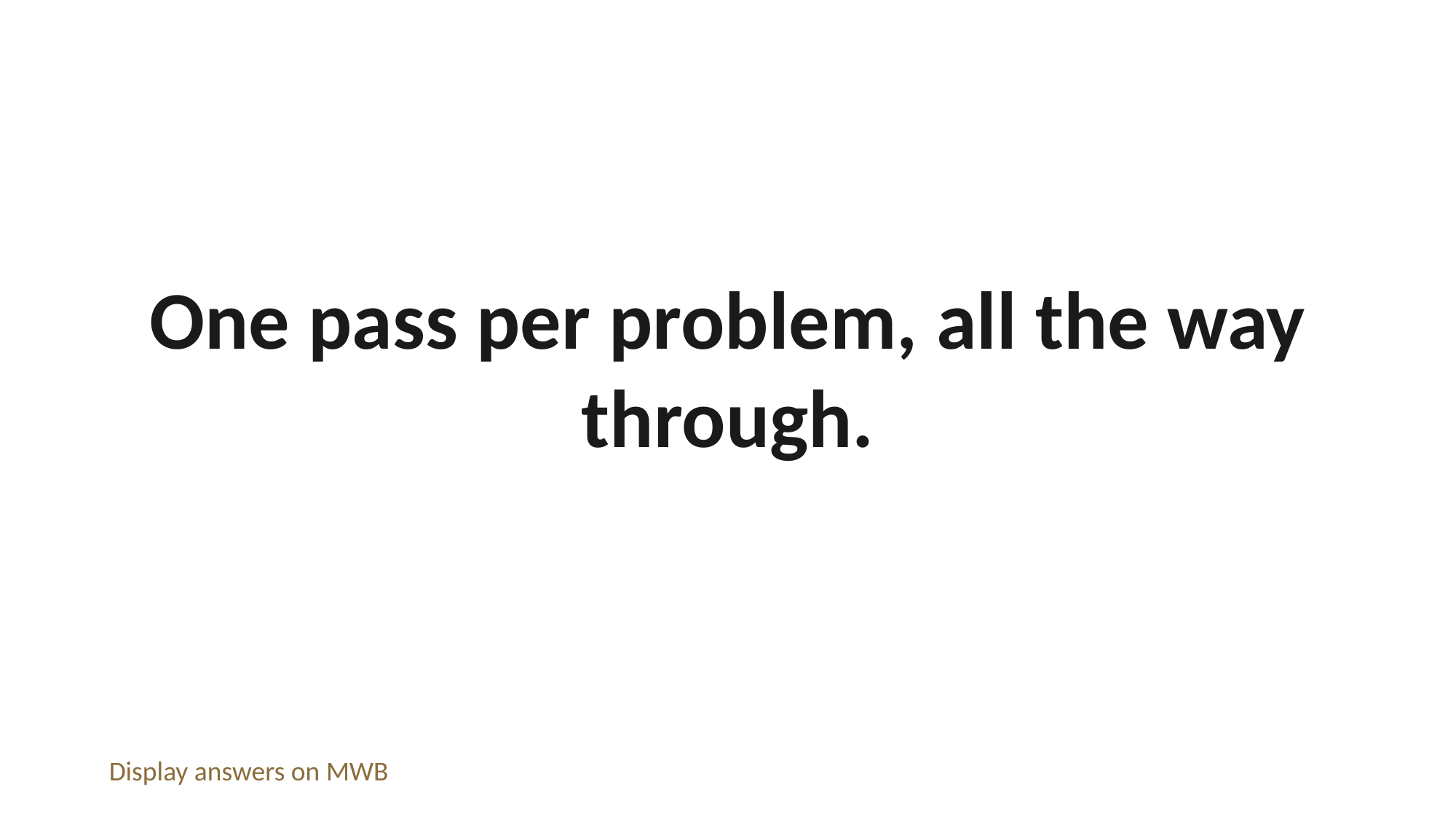

One pass per problem, all the way through.
Display answers on MWB